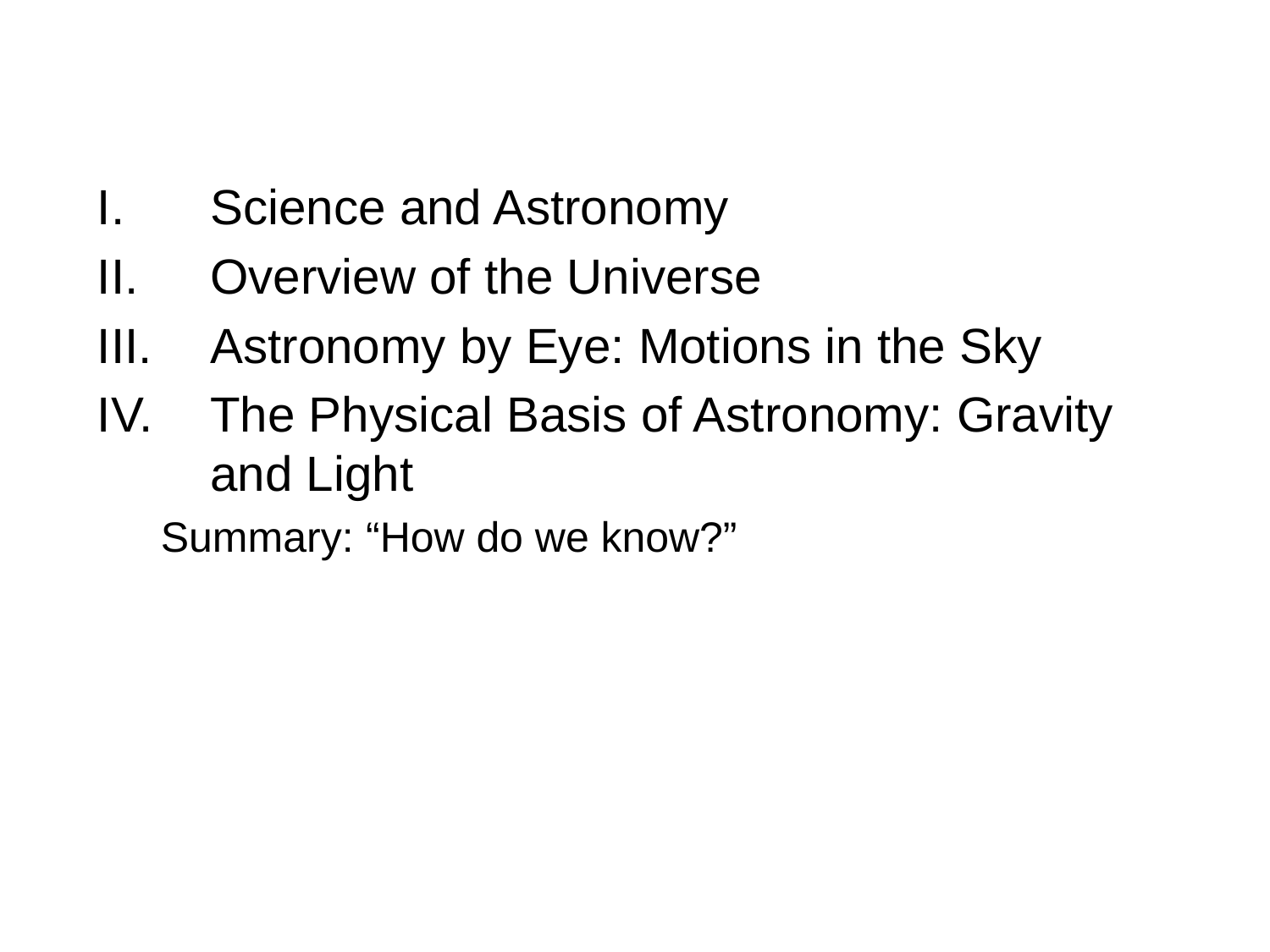

Science and Astronomy
Overview of the Universe
Astronomy by Eye: Motions in the Sky
The Physical Basis of Astronomy: Gravity and Light
Summary: “How do we know?”